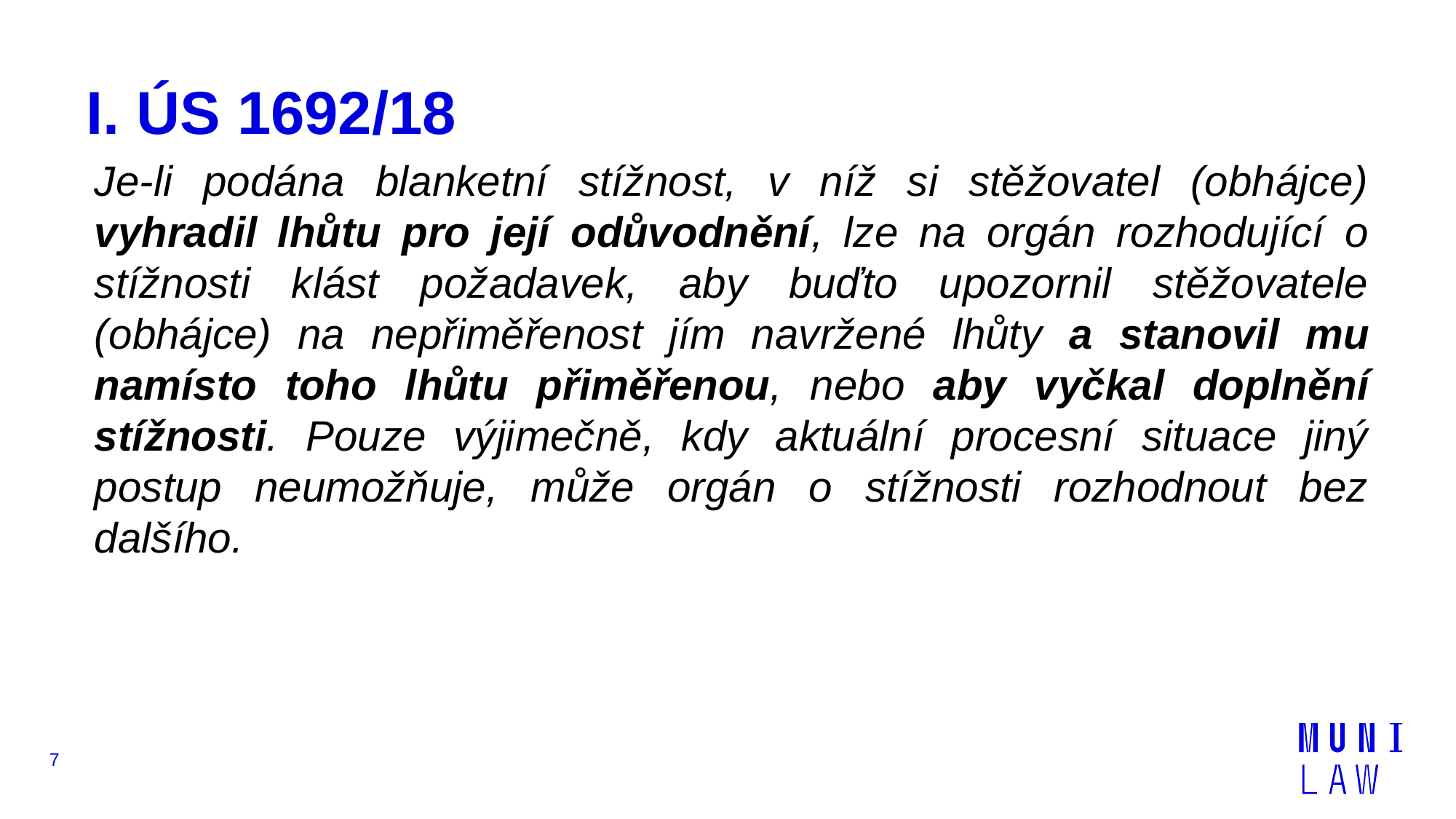

# I. ÚS 1692/18
Je-li podána blanketní stížnost, v níž si stěžovatel (obhájce) vyhradil lhůtu pro její odůvodnění, lze na orgán rozhodující o stížnosti klást požadavek, aby buďto upozornil stěžovatele (obhájce) na nepřiměřenost jím navržené lhůty a stanovil mu namísto toho lhůtu přiměřenou, nebo aby vyčkal doplnění stížnosti. Pouze výjimečně, kdy aktuální procesní situace jiný postup neumožňuje, může orgán o stížnosti rozhodnout bez dalšího.
7